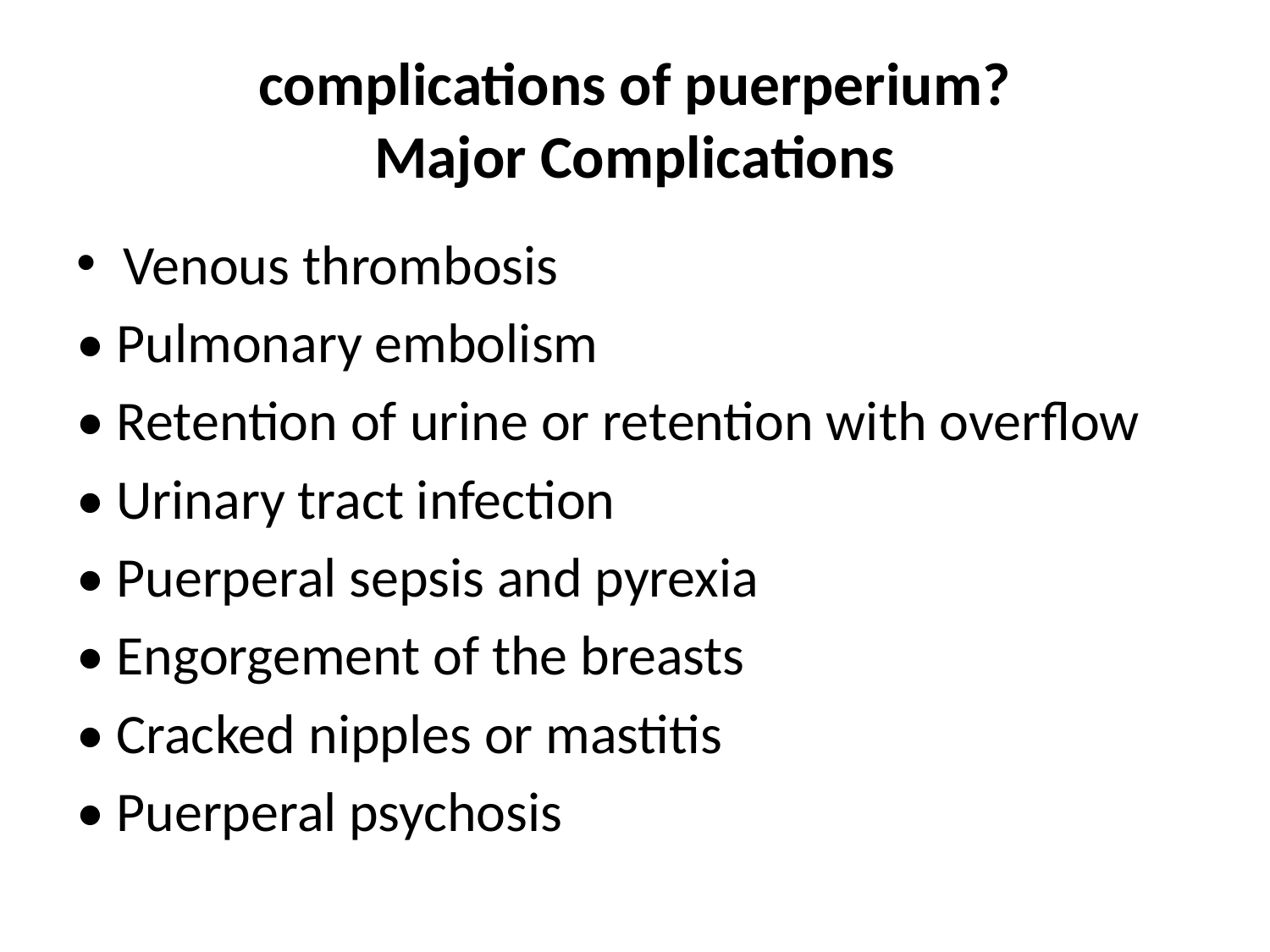

# complications of puerperium? Major Complications
Venous thrombosis
• Pulmonary embolism
• Retention of urine or retention with overflow
• Urinary tract infection
• Puerperal sepsis and pyrexia
• Engorgement of the breasts
• Cracked nipples or mastitis
• Puerperal psychosis